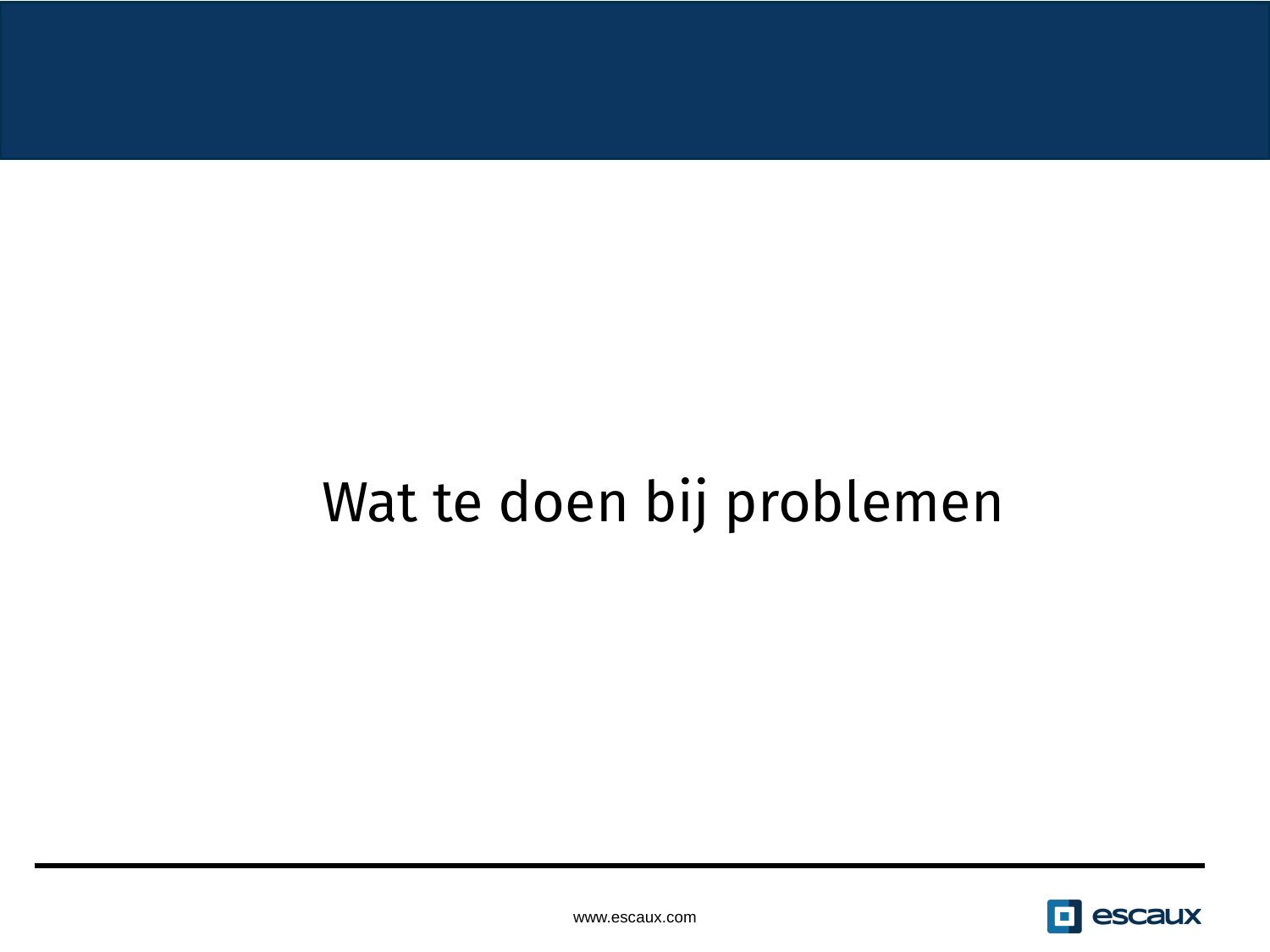

#
Wat te doen bij problemen

www.escaux.com